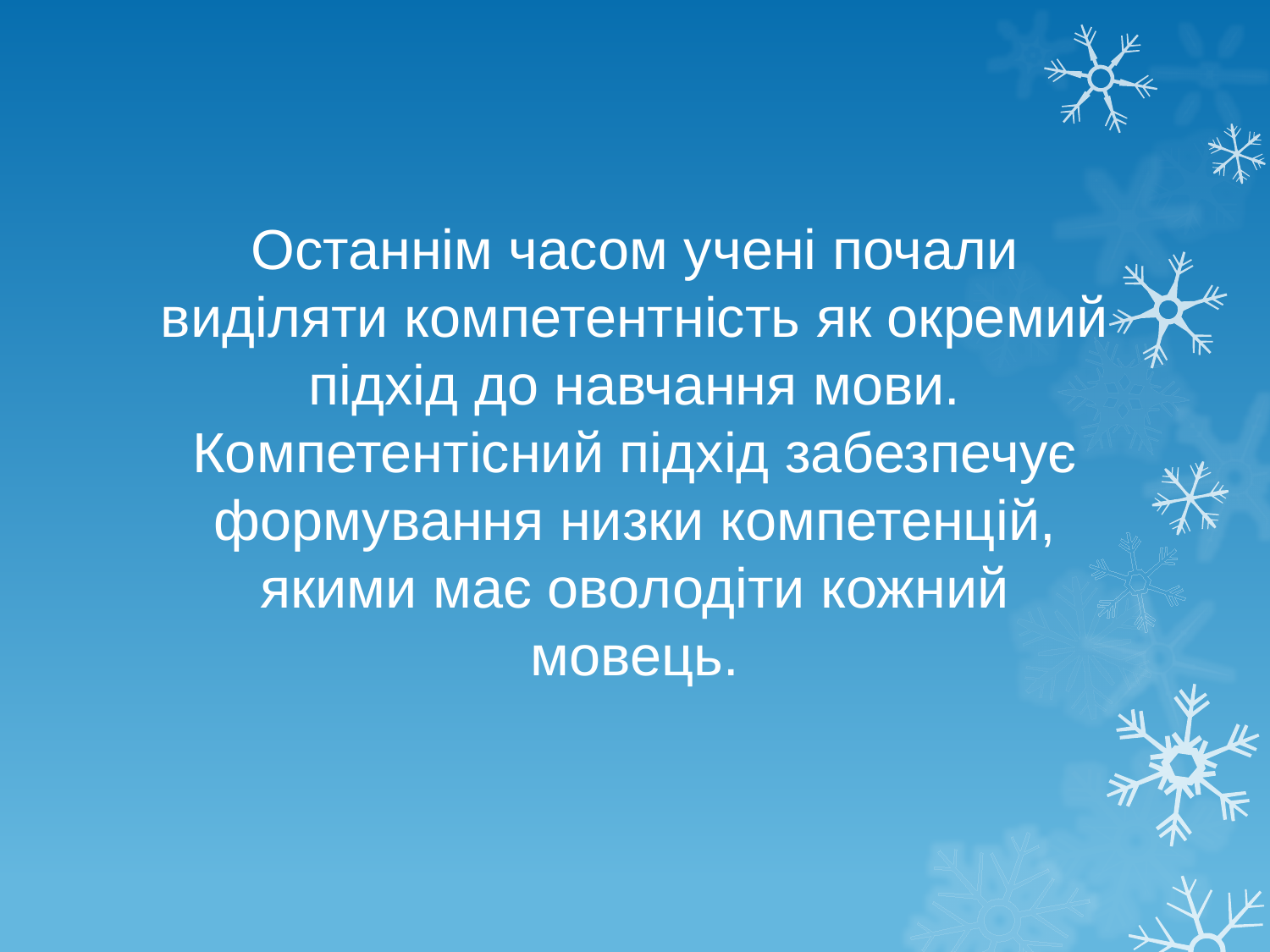

# Останнім часом учені почали виділяти компетентність як окремий підхід до навчання мови. Компетентісний підхід забезпечує формування низки компетенцій, якими має оволодіти кожний мовець.